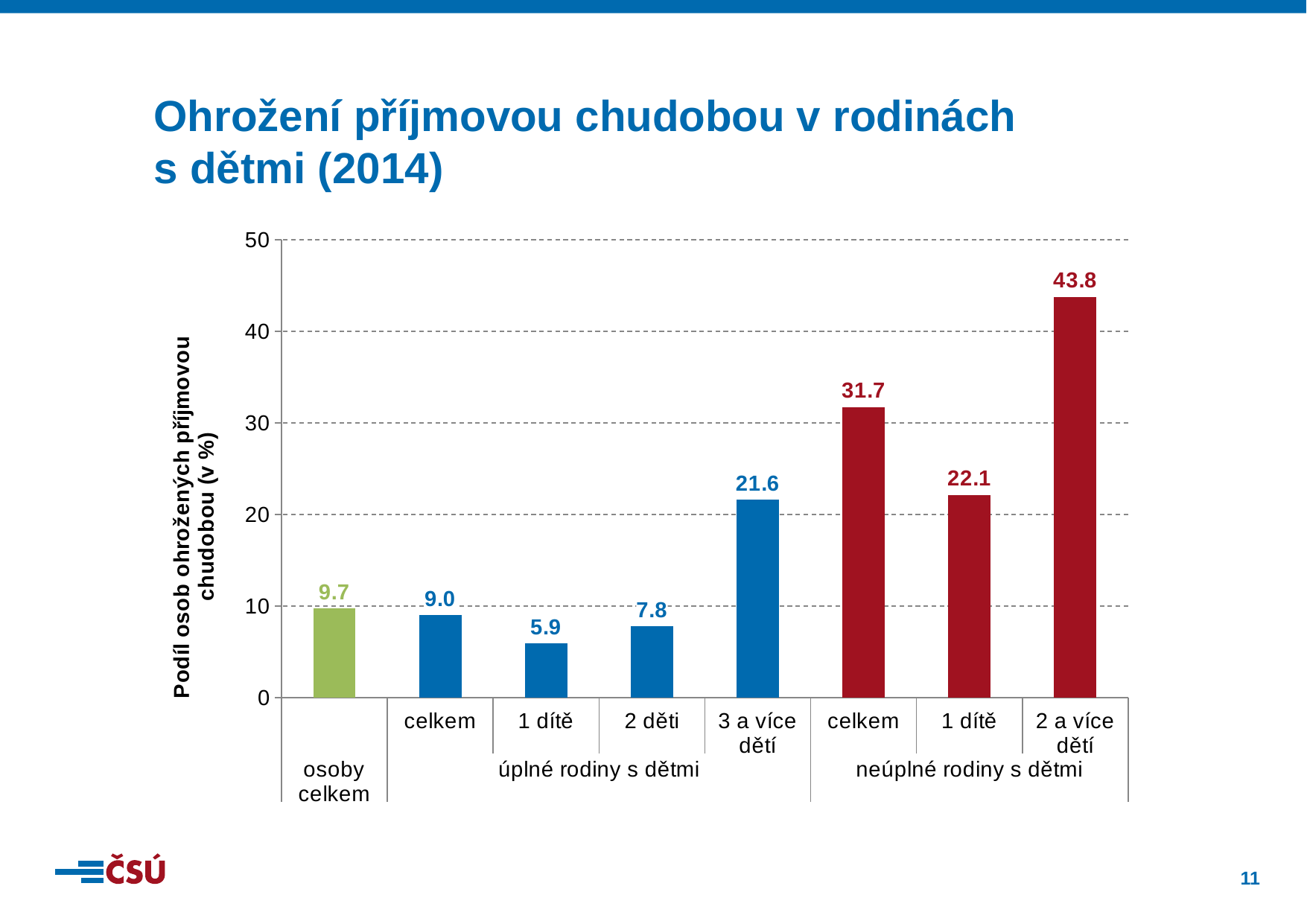

Ohrožení příjmovou chudobou v rodinách s dětmi (2014)

### Chart

| Category |  |
|---|---|
|  | 9.72 |
| celkem | 8.99 |
| 1 dítě | 5.92 |
| 2 děti | 7.76 |
| 3 a více dětí | 21.59 |
| celkem | 31.71 |
| 1 dítě | 22.11000000000003 |
| 2 a více dětí | 43.77 |